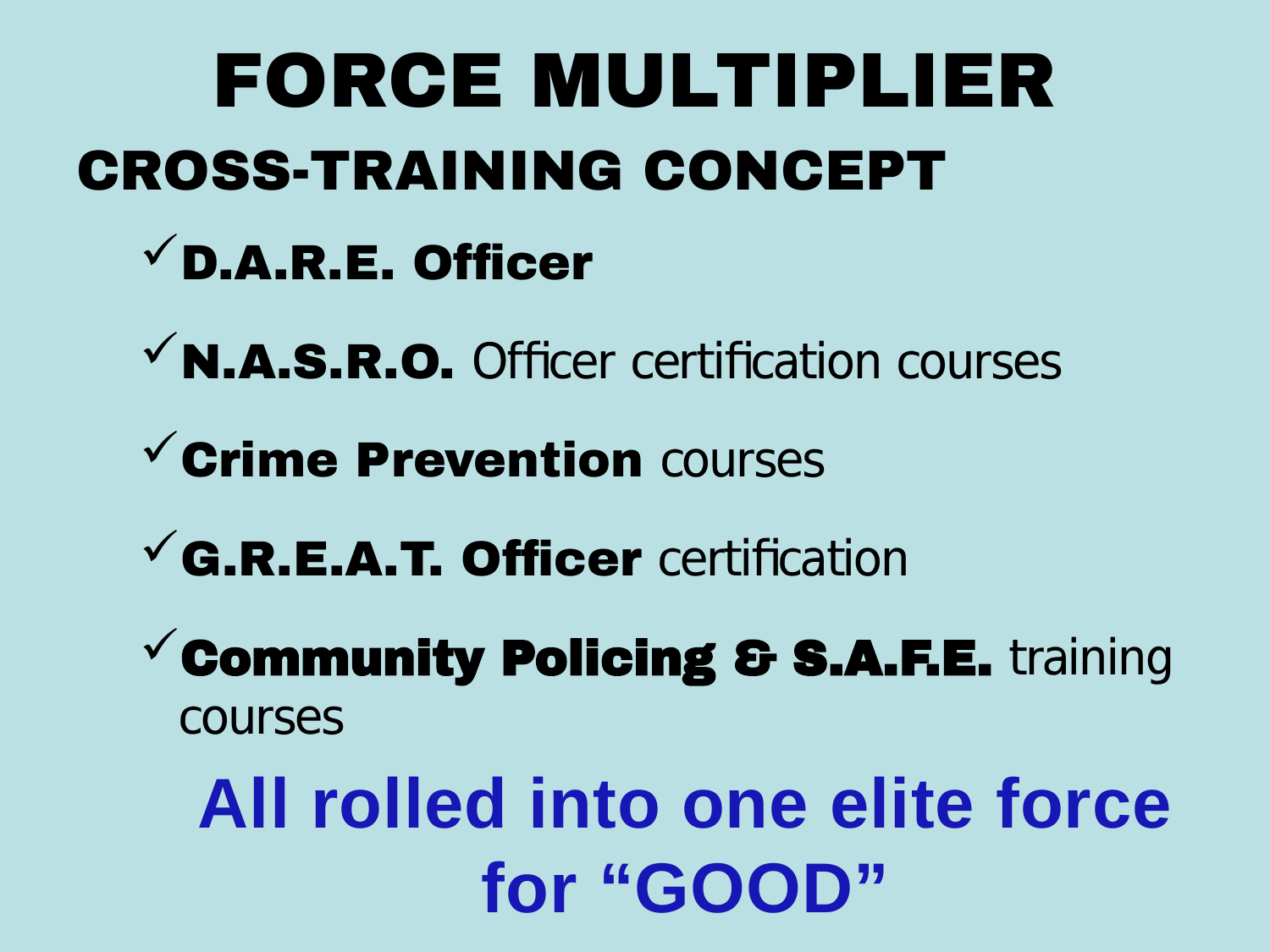

# FORCE MULTIPLIER
CROSS-TRAINING CONCEPT

D.A.R.E. Officer

N.A.S.R.O. Officer certification courses

Crime Prevention courses

G.R.E.A.T. Officer certification

Community Policing & S.A.F.E. training courses
All rolled into one elite force
for “GOOD”